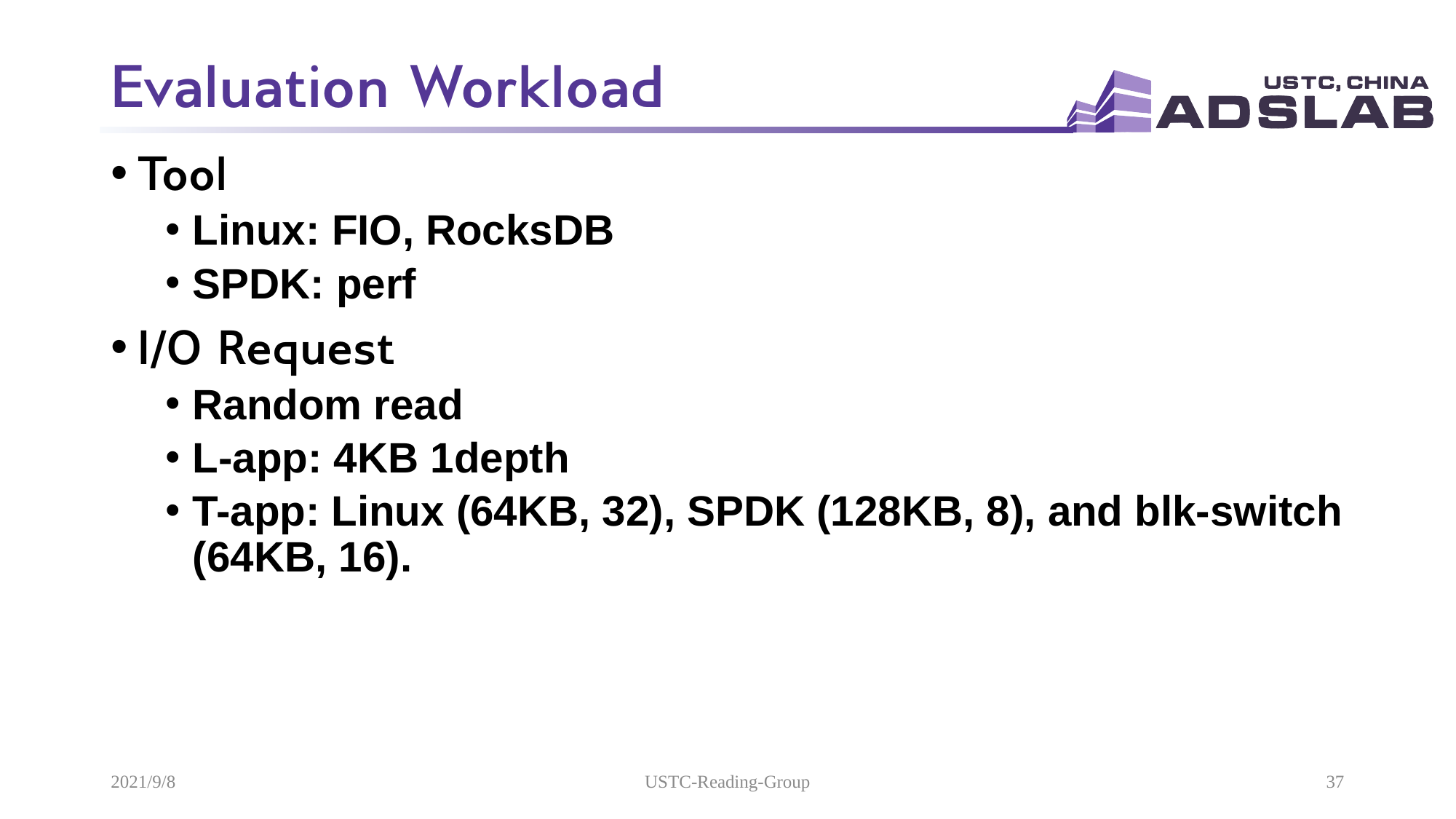

# Evaluation Workload
Tool
Linux: FIO, RocksDB
SPDK: perf
I/O Request
Random read
L-app: 4KB 1depth
T-app: Linux (64KB, 32), SPDK (128KB, 8), and blk-switch (64KB, 16).
2021/9/8
USTC-Reading-Group
37